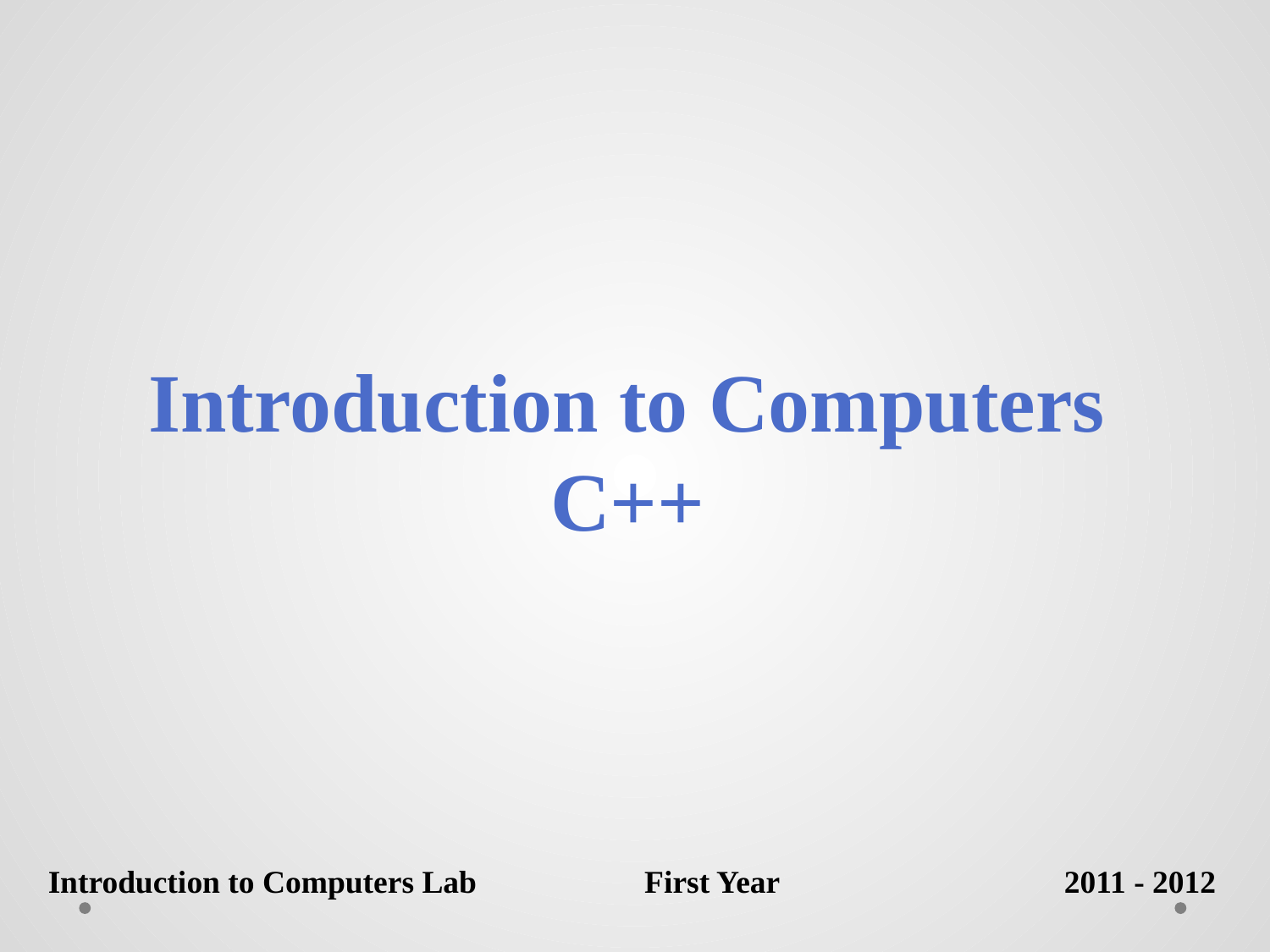

Introduction to Computers
C++
Introduction to Computers Lab	           First Year			2011 - 2012